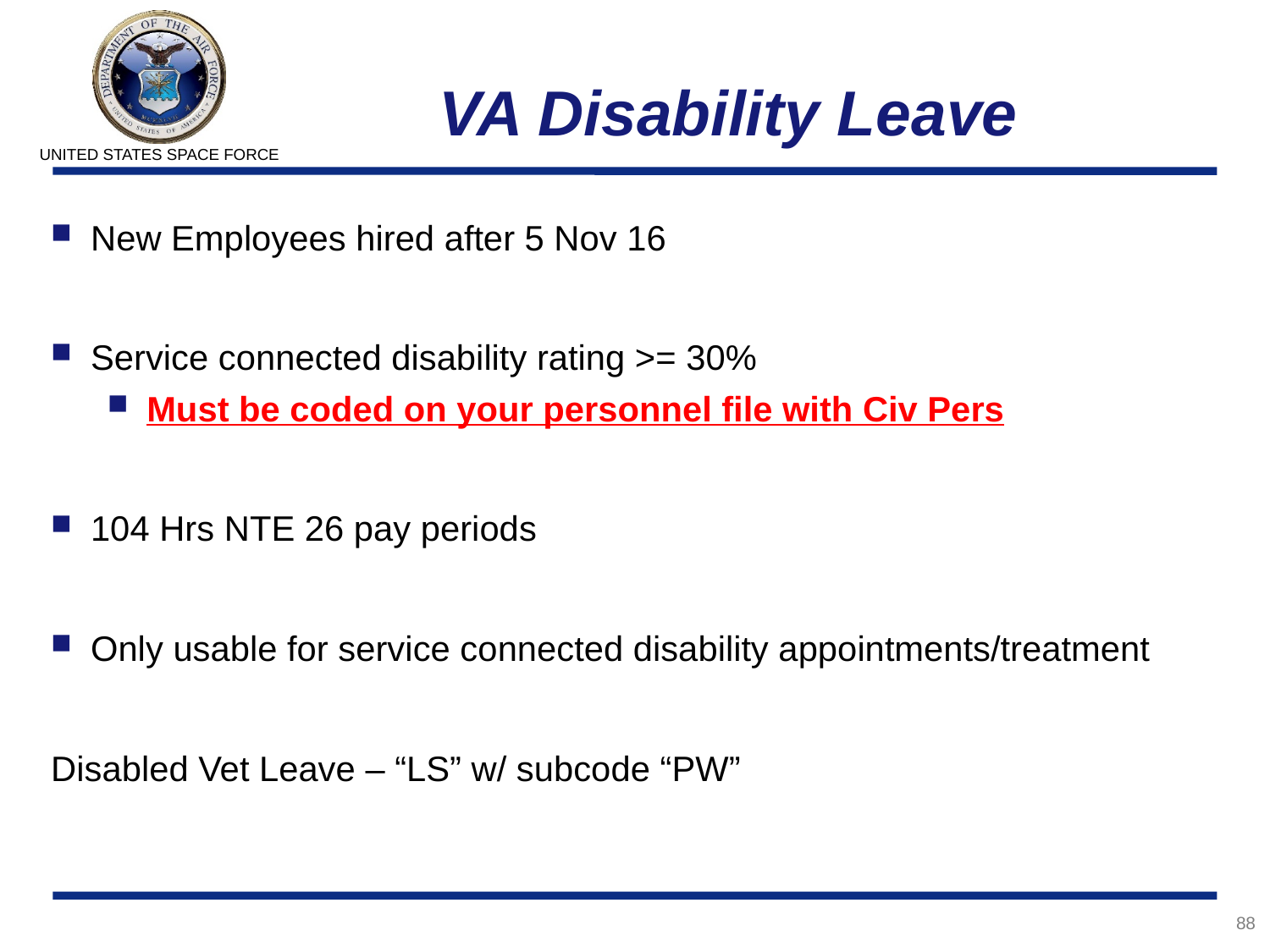

# VA Disability Leave
New Employees hired after 5 Nov 16

Service connected disability rating >= 30%
Must be coded on your personnel file with Civ Pers

104 Hrs NTE 26 pay periods

Only usable for service connected disability appointments/treatment

Disabled Vet Leave – “LS” w/ subcode “PW”

88